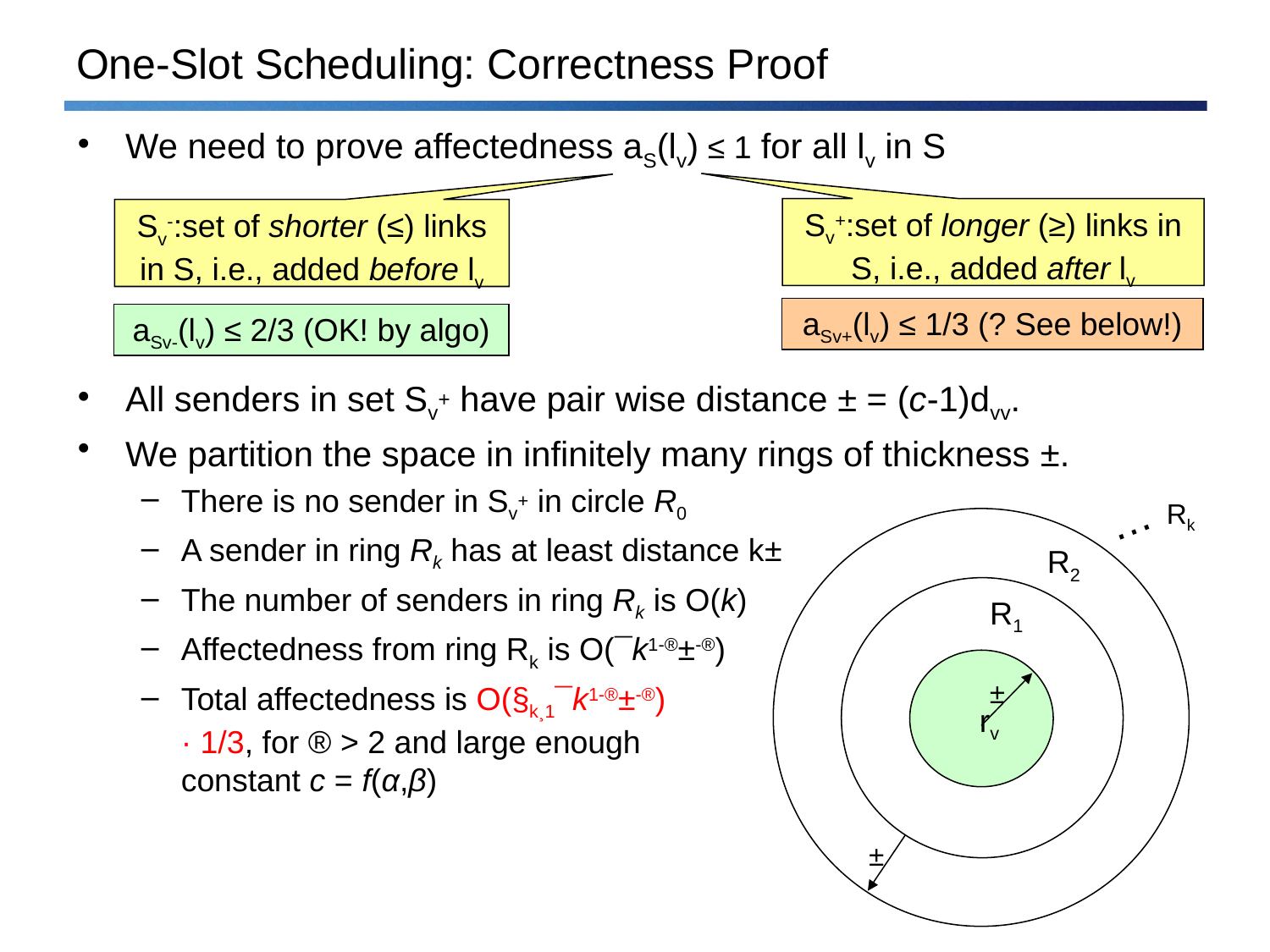

# One-Slot Scheduling: Correctness Proof
We need to prove affectedness aS(lv) ≤ 1 for all lv in S

All senders in set Sv+ have pair wise distance ± = (c-1)dvv.
We partition the space in infinitely many rings of thickness ±.
There is no sender in Sv+ in circle R0
A sender in ring Rk has at least distance k±
The number of senders in ring Rk is O(k)
Affectedness from ring Rk is O(¯k1-®±-®)
Total affectedness is O(§k¸1¯k1-®±-®)
· 1/3, for ® > 2 and large enough
constant c = f(α,β)

Sv+:set of longer (≥) links in S, i.e., added after lv
Sv-:set of shorter (≤) links in S, i.e., added before lv
aSv+(lv) ≤ 1/3 (? See below!)
aSv-(lv) ≤ 2/3 (OK! by algo)
…
Rk

rv
±

±

R2
R1